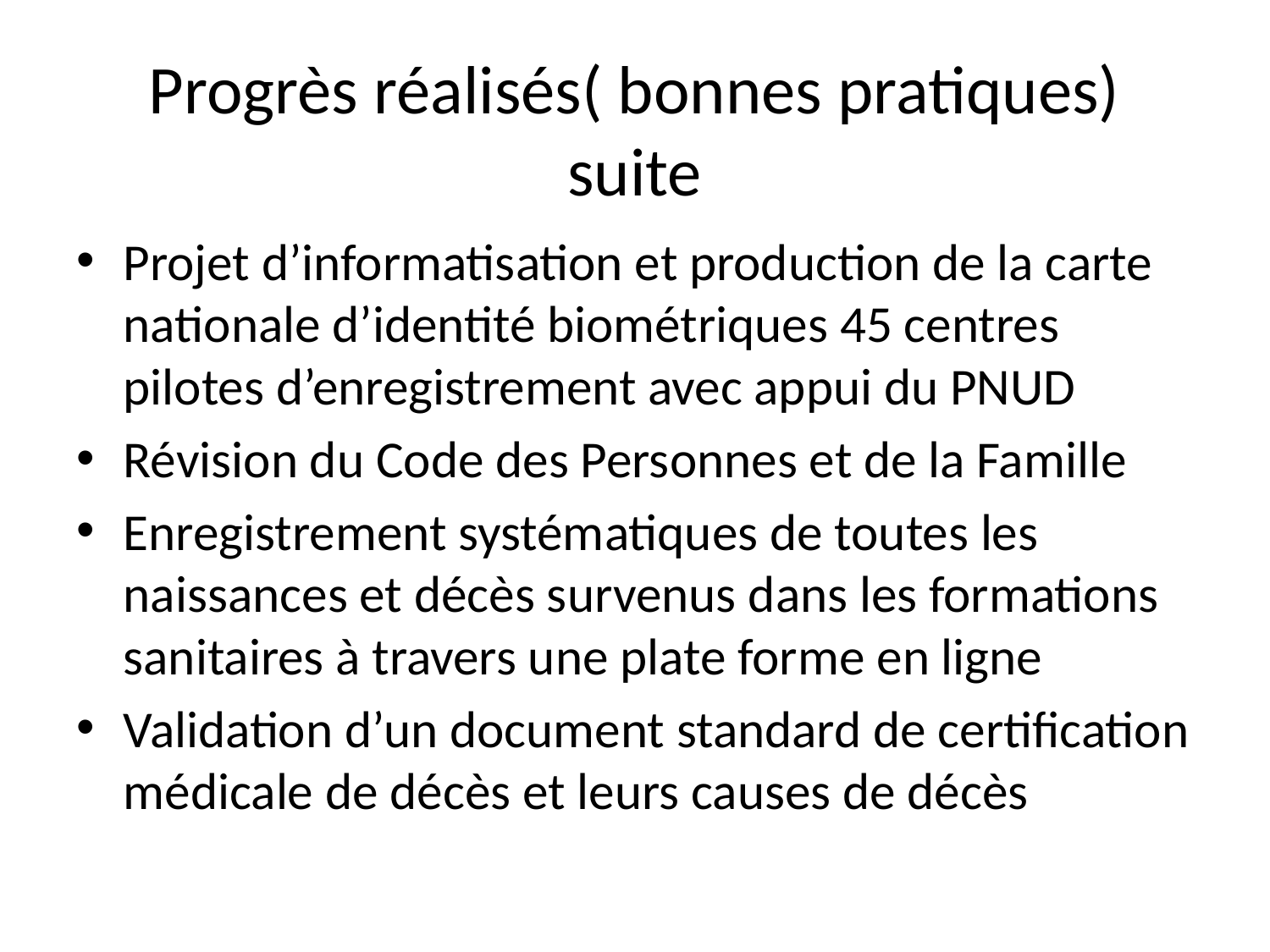

# Progrès réalisés( bonnes pratiques) suite
Projet d’informatisation et production de la carte nationale d’identité biométriques 45 centres pilotes d’enregistrement avec appui du PNUD
Révision du Code des Personnes et de la Famille
Enregistrement systématiques de toutes les naissances et décès survenus dans les formations sanitaires à travers une plate forme en ligne
Validation d’un document standard de certification médicale de décès et leurs causes de décès